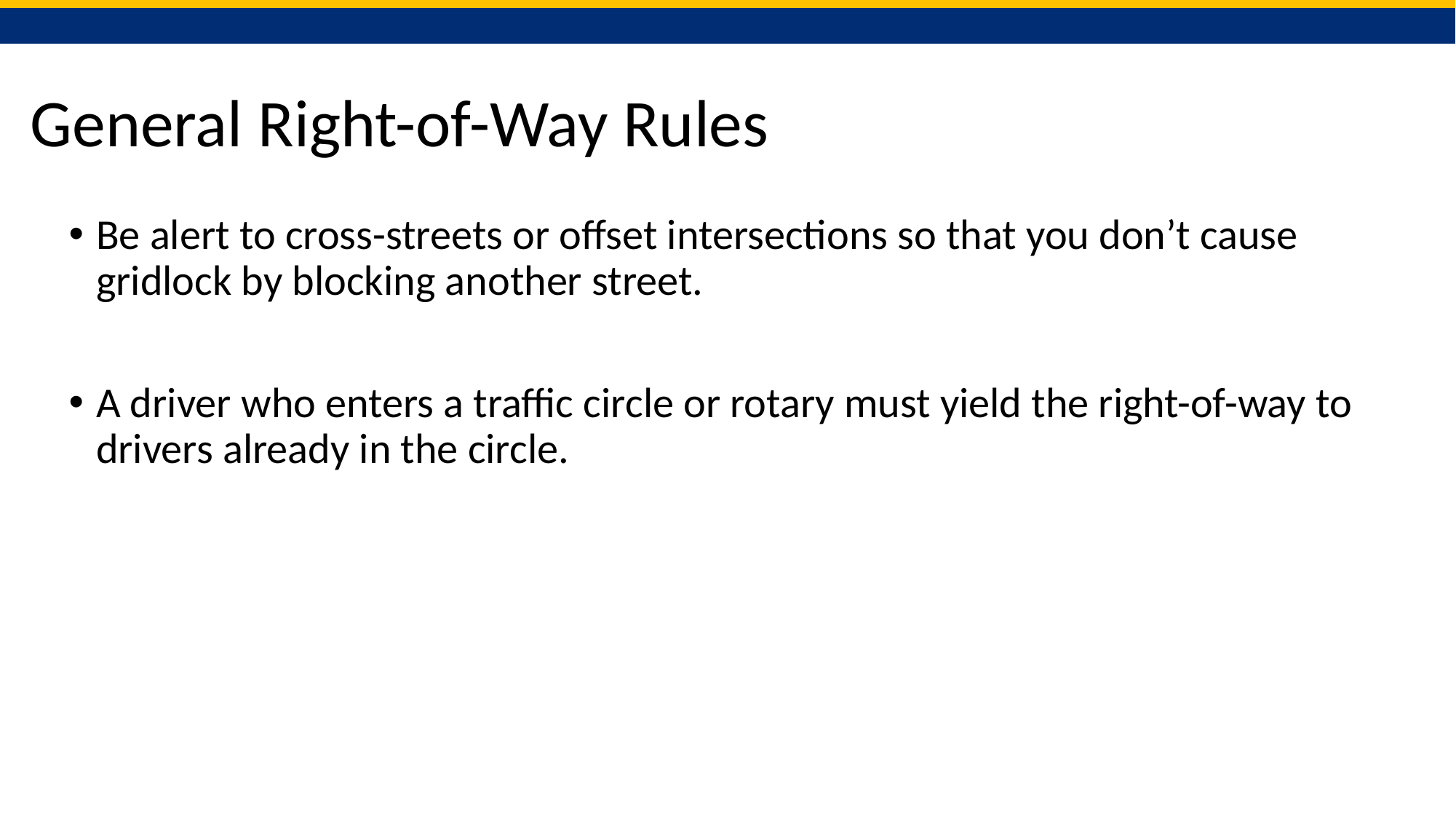

# General Right-of-Way Rules
Be alert to cross-streets or offset intersections so that you don’t cause gridlock by blocking another street.

A driver who enters a traffic circle or rotary must yield the right-of-way to drivers already in the circle.